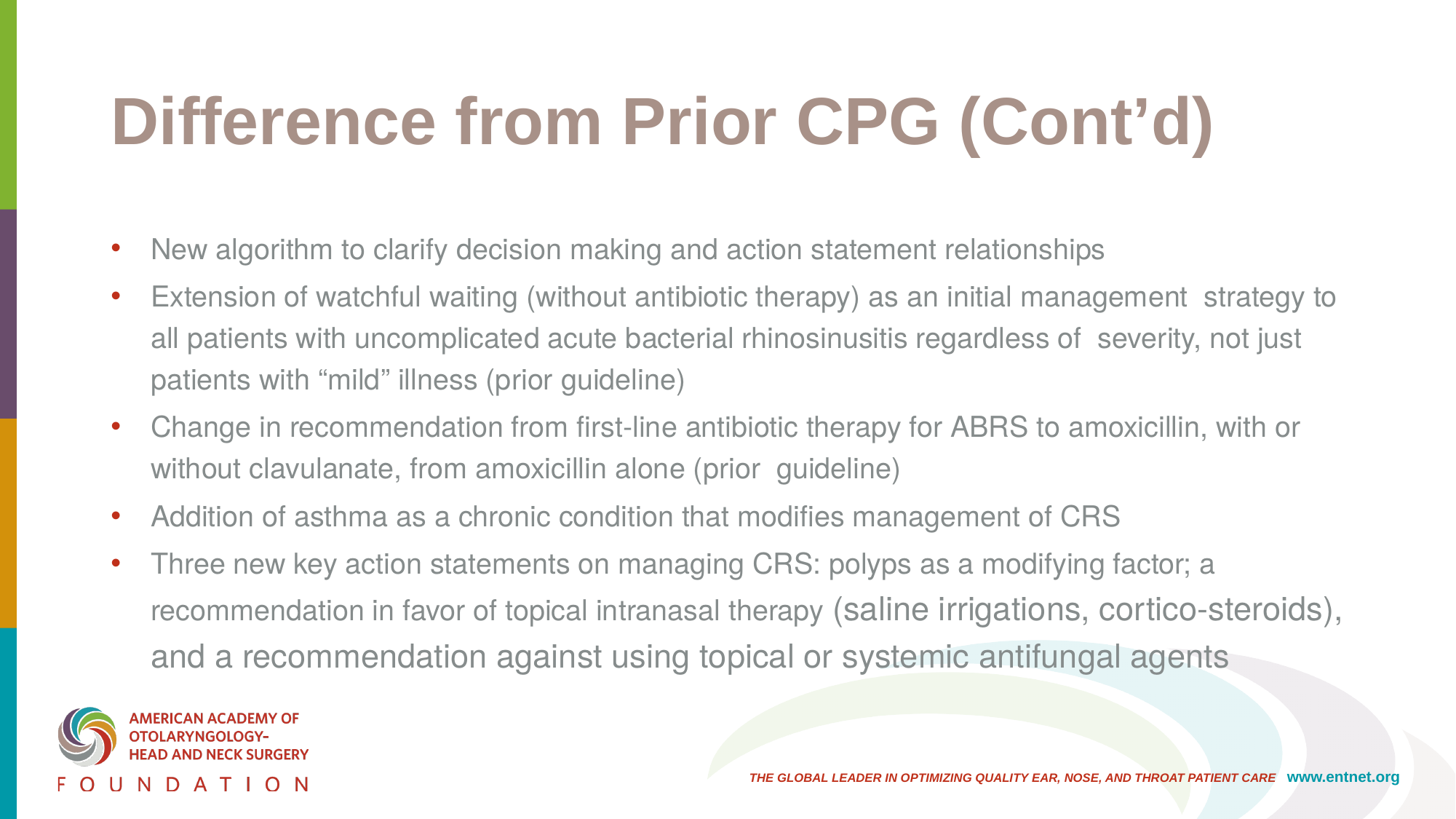

# Difference from Prior CPG (Cont’d)
New algorithm to clarify decision making and action statement relationships
Extension of watchful waiting (without antibiotic therapy) as an initial management  strategy to all patients with uncomplicated acute bacterial rhinosinusitis regardless of  severity, not just patients with “mild” illness (prior guideline)
Change in recommendation from first-line antibiotic therapy for ABRS to amoxicillin, with or without clavulanate, from amoxicillin alone (prior  guideline)
Addition of asthma as a chronic condition that modifies management of CRS
Three new key action statements on managing CRS: polyps as a modifying factor; a recommendation in favor of topical intranasal therapy (saline irrigations, cortico-steroids), and a recommendation against using topical or systemic antifungal agents